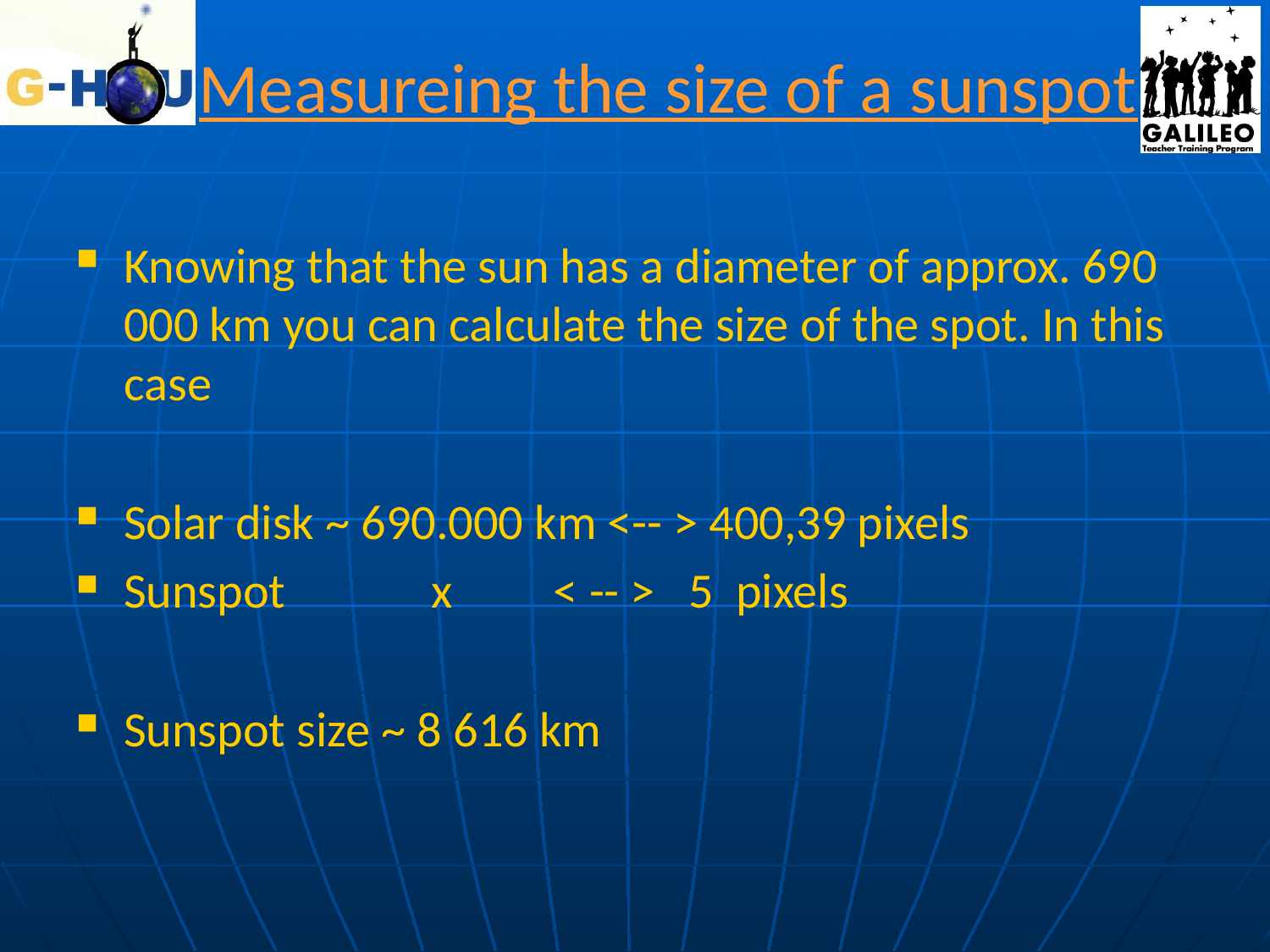

Measureing the size of a sunspot
Knowing that the sun has a diameter of approx. 690 000 km you can calculate the size of the spot. In this case

Solar disk ~ 690.000 km <-- > 400,39 pixels
Sunspot             x         < -- >   5  pixels

Sunspot size ~ 8 616 km